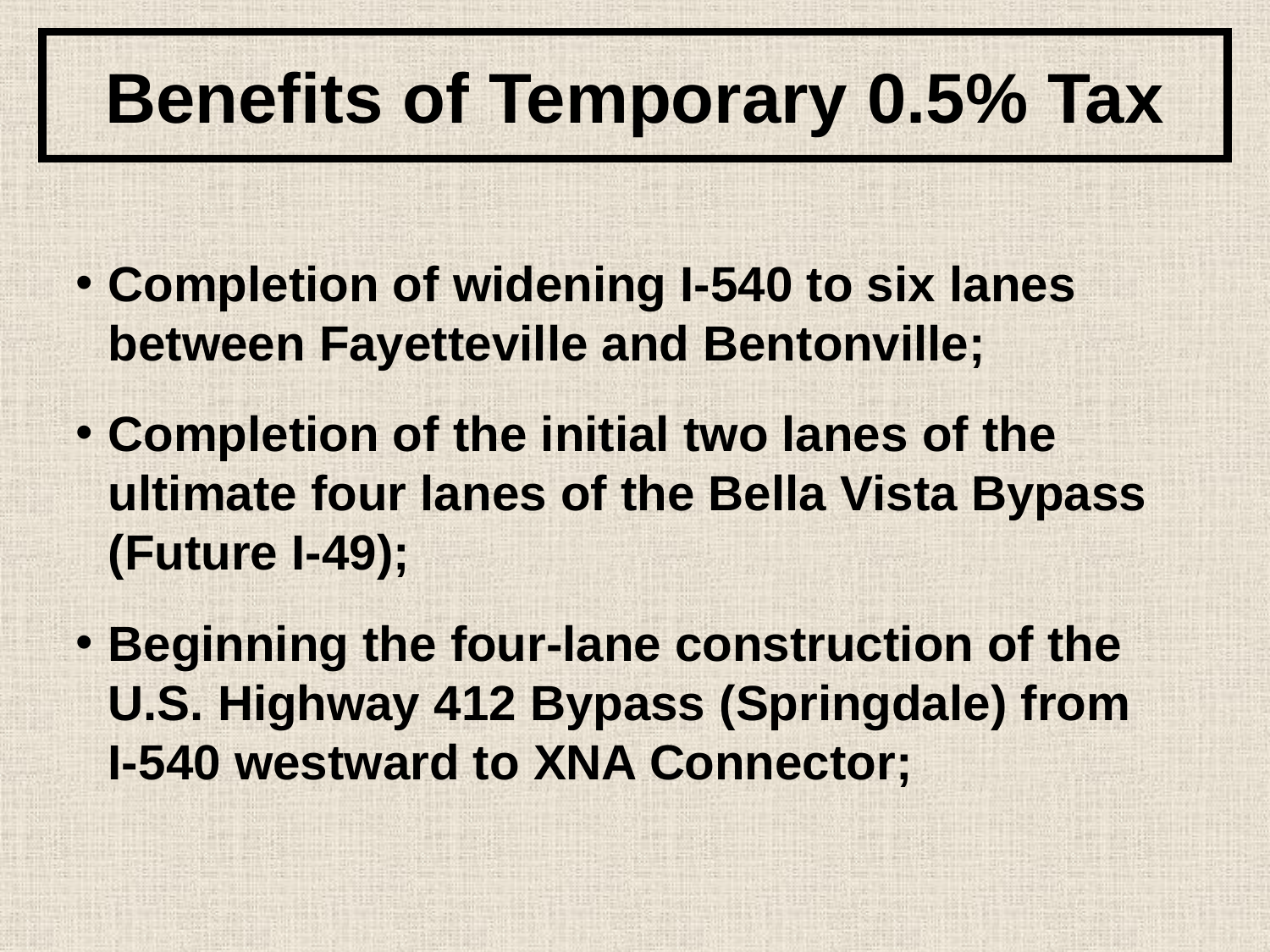

Benefits of Temporary 0.5% Tax
Completion of widening I-540 to six lanes between Fayetteville and Bentonville;
Completion of the initial two lanes of the ultimate four lanes of the Bella Vista Bypass (Future I-49);
Beginning the four-lane construction of the U.S. Highway 412 Bypass (Springdale) from    I-540 westward to XNA Connector;